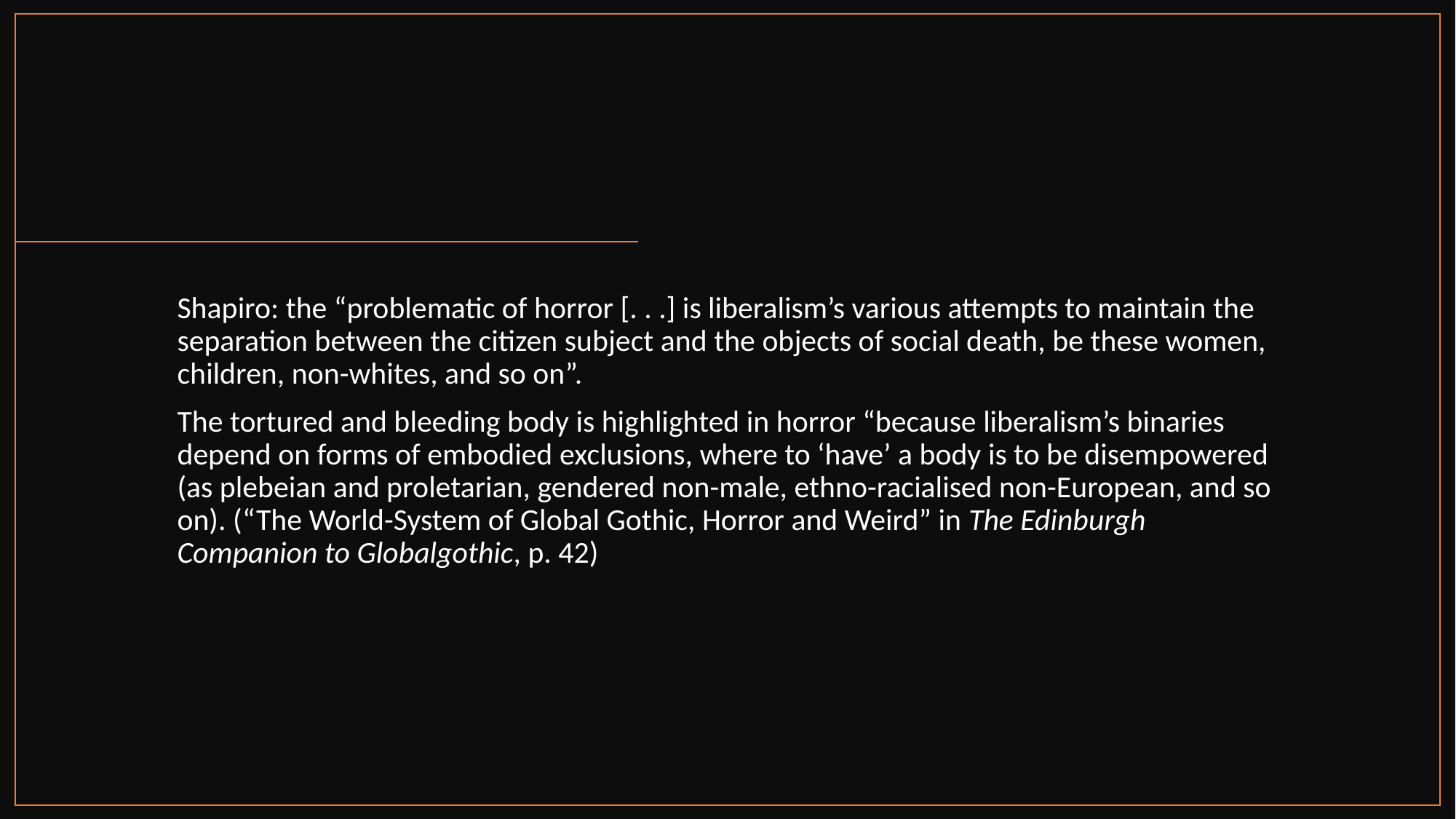

#
Shapiro: the “problematic of horror [. . .] is liberalism’s various attempts to maintain the separation between the citizen subject and the objects of social death, be these women, children, non-whites, and so on”.
The tortured and bleeding body is highlighted in horror “because liberalism’s binaries depend on forms of embodied exclusions, where to ‘have’ a body is to be disempowered (as plebeian and proletarian, gendered non-male, ethno-racialised non-European, and so on). (“The World-System of Global Gothic, Horror and Weird” in The Edinburgh Companion to Globalgothic, p. 42)